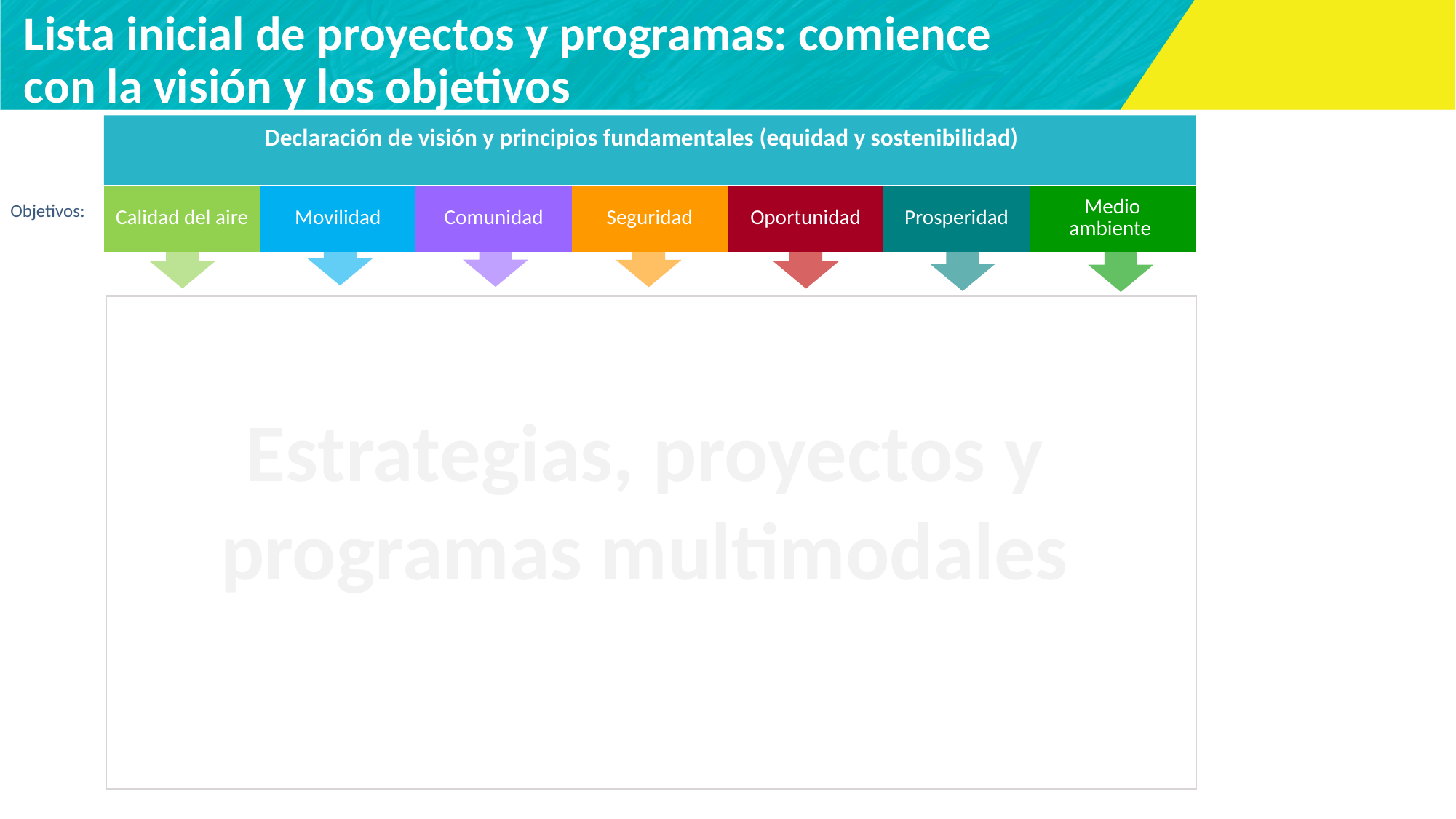

Lista inicial de proyectos y programas: comience
con la visión y los objetivos

Declaración de visión y principios fundamentales (equidad y sostenibilidad)
| Calidad del aire | Movilidad | Comunidad | Seguridad | Oportunidad | Prosperidad | Medio ambiente |
| --- | --- | --- | --- | --- | --- | --- |
Objetivos:

Estrategias, proyectos y programas multimodales